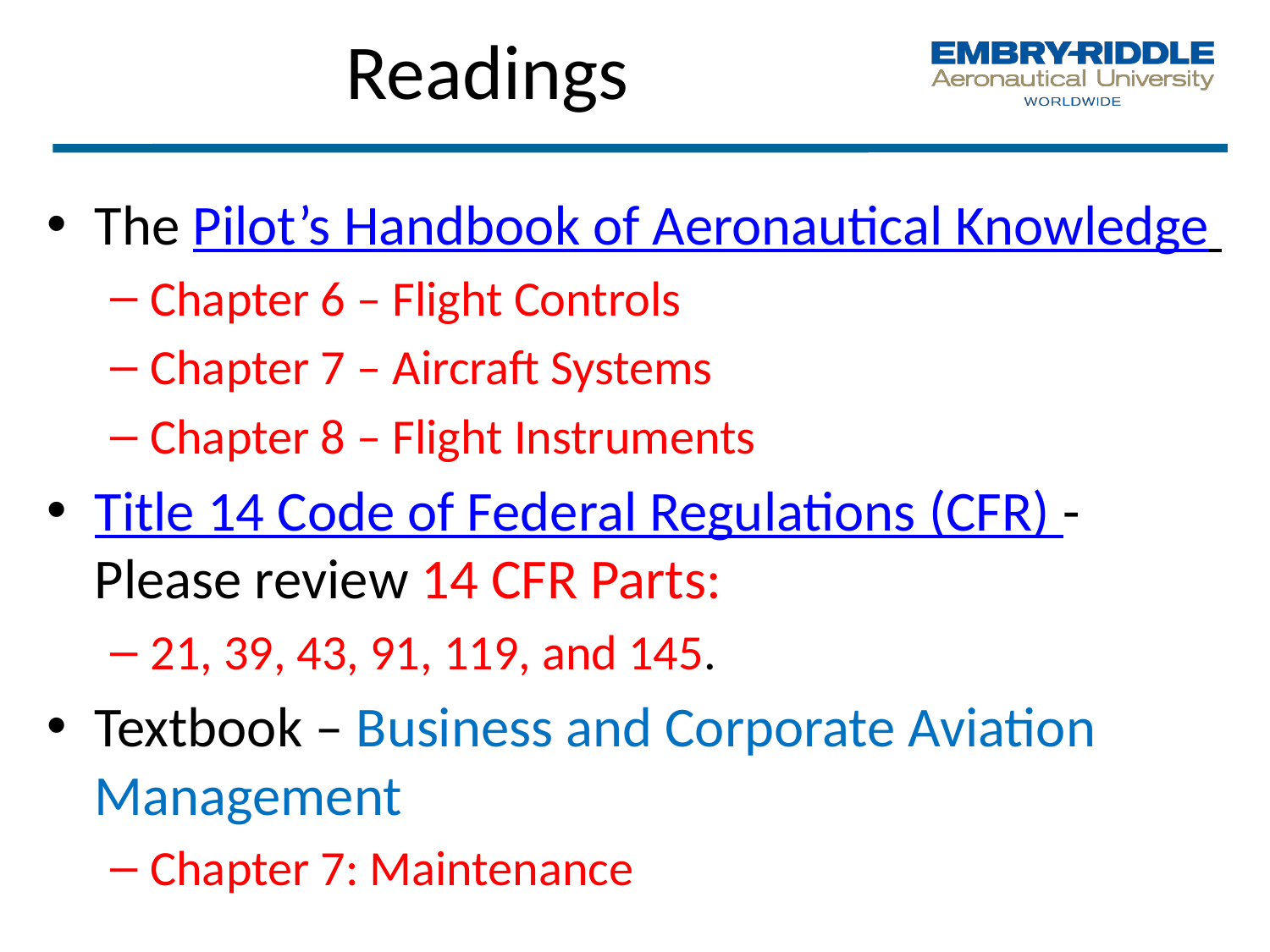

Readings
The Pilot’s Handbook of Aeronautical Knowledge
Chapter 6 – Flight Controls
Chapter 7 – Aircraft Systems
Chapter 8 – Flight Instruments
Title 14 Code of Federal Regulations (CFR) - Please review 14 CFR Parts:
21, 39, 43, 91, 119, and 145.
Textbook – Business and Corporate Aviation Management
Chapter 7: Maintenance